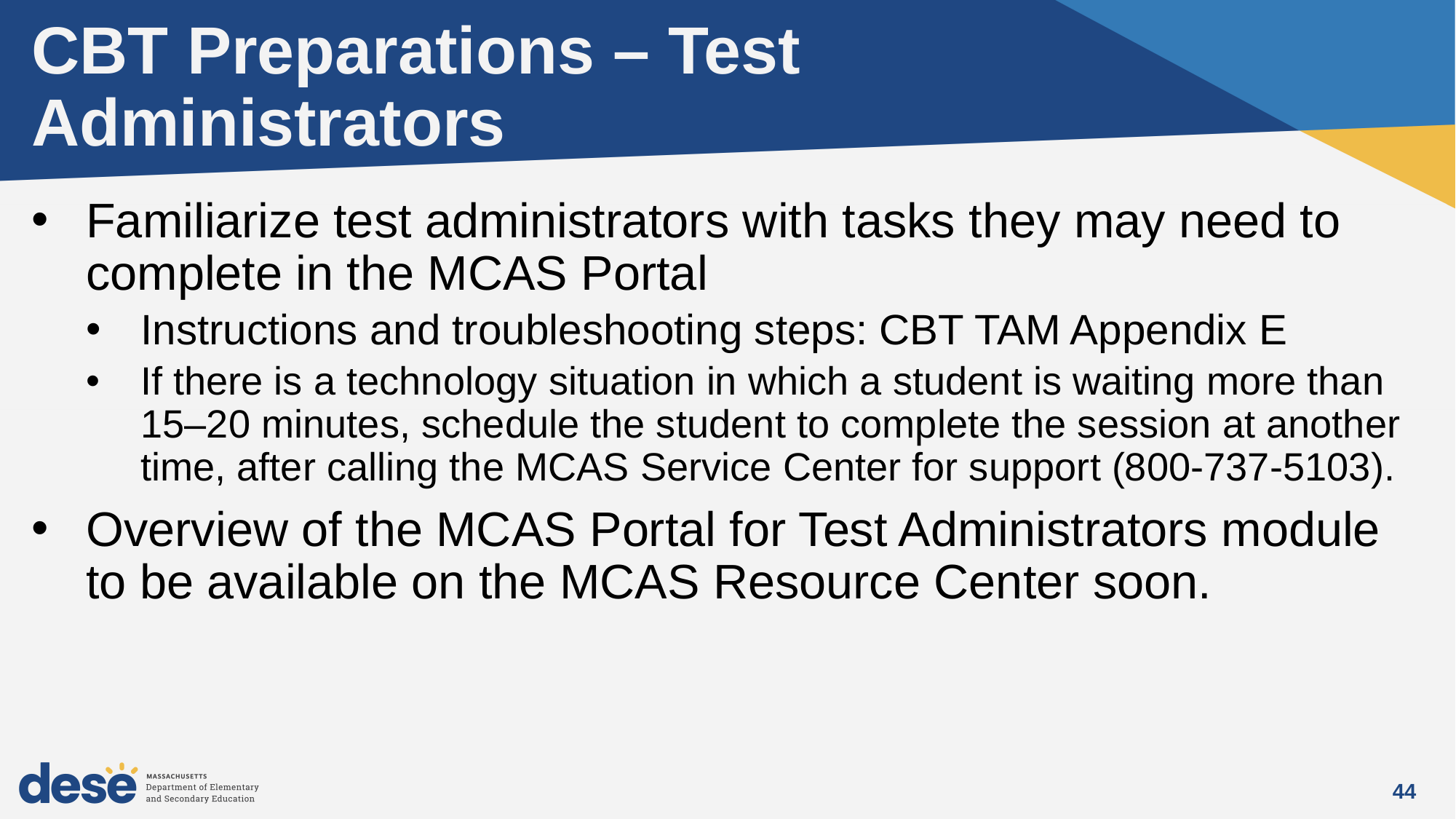

# CBT Preparations – Test Administrators
Familiarize test administrators with tasks they may need to complete in the MCAS Portal
Instructions and troubleshooting steps: CBT TAM Appendix E
If there is a technology situation in which a student is waiting more than 15–20 minutes, schedule the student to complete the session at another time, after calling the MCAS Service Center for support (800-737-5103).
Overview of the MCAS Portal for Test Administrators module to be available on the MCAS Resource Center soon.

44